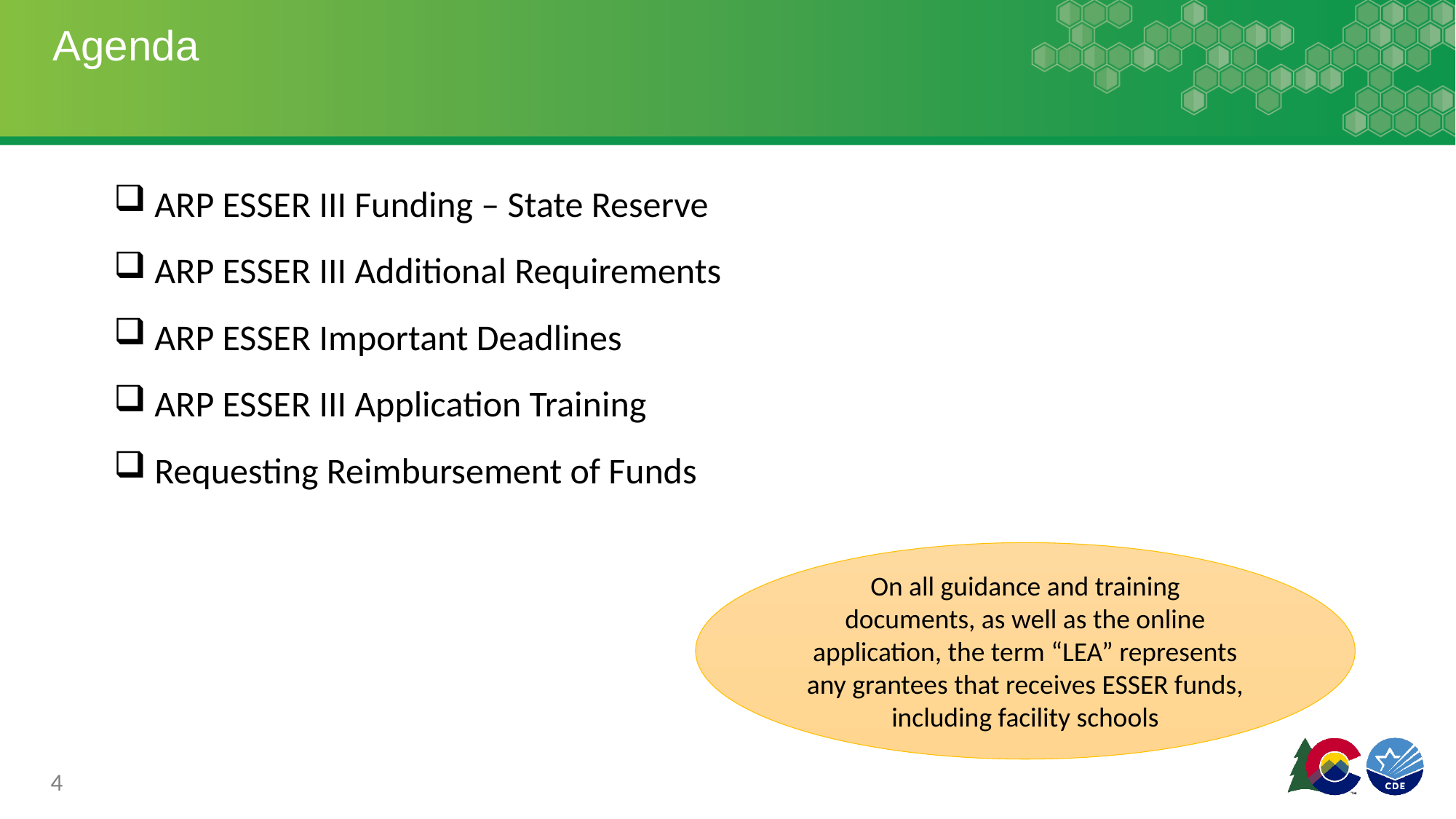

# Agenda
ARP ESSER III Funding – State Reserve
ARP ESSER III Additional Requirements
ARP ESSER Important Deadlines
ARP ESSER III Application Training
Requesting Reimbursement of Funds

On all guidance and training documents, as well as the online application, the term “LEA” represents any grantees that receives ESSER funds, including facility schools
4